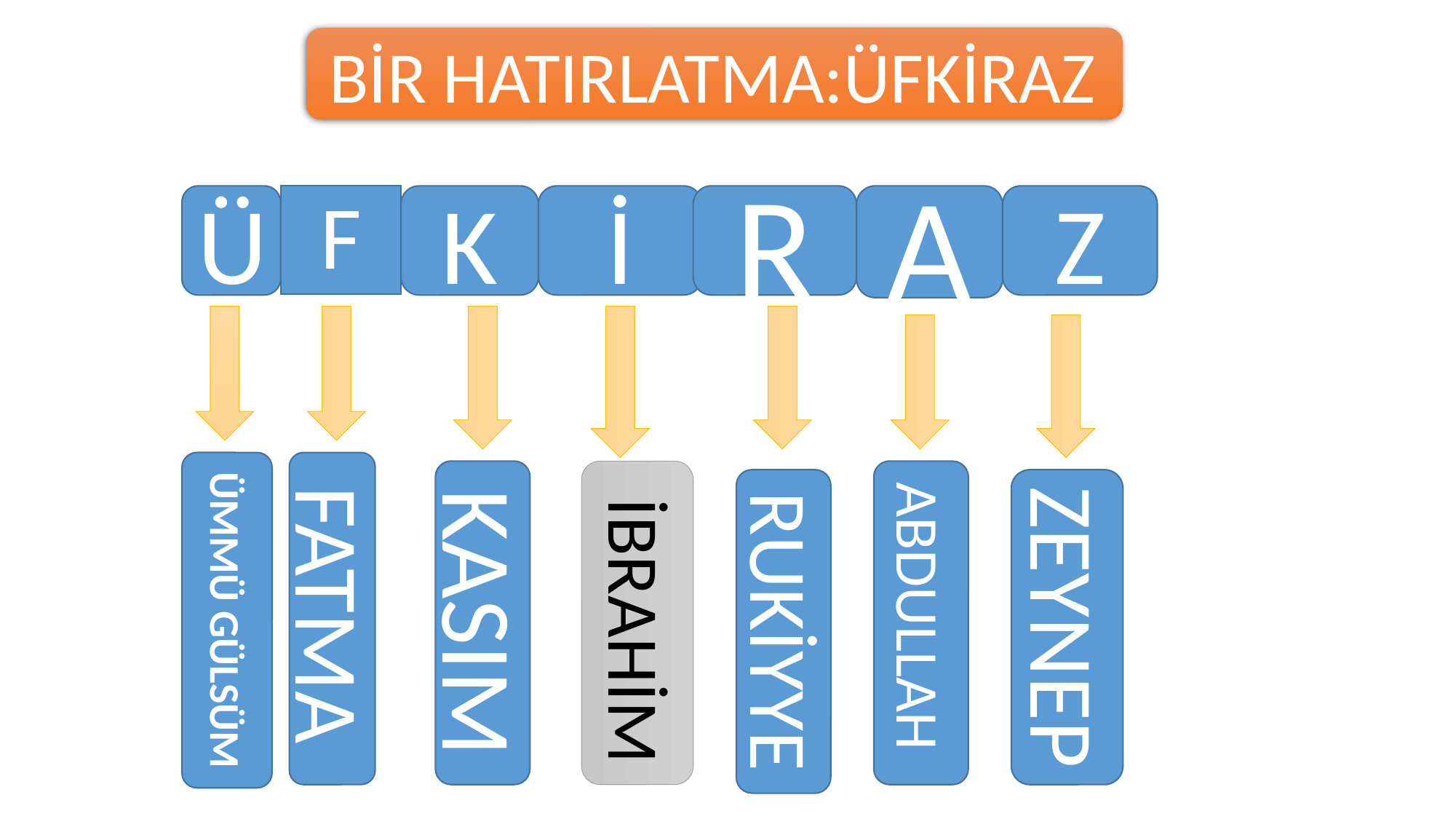

BİR HATIRLATMA:ÜFKİRAZ
Ü
# F
K
İ
R
A
Z

 İBRAHİM
ZEYNEP
ÜMMÜ GÜLSÜM
FATMA
KASIM
ABDULLAH
RUKİYYE